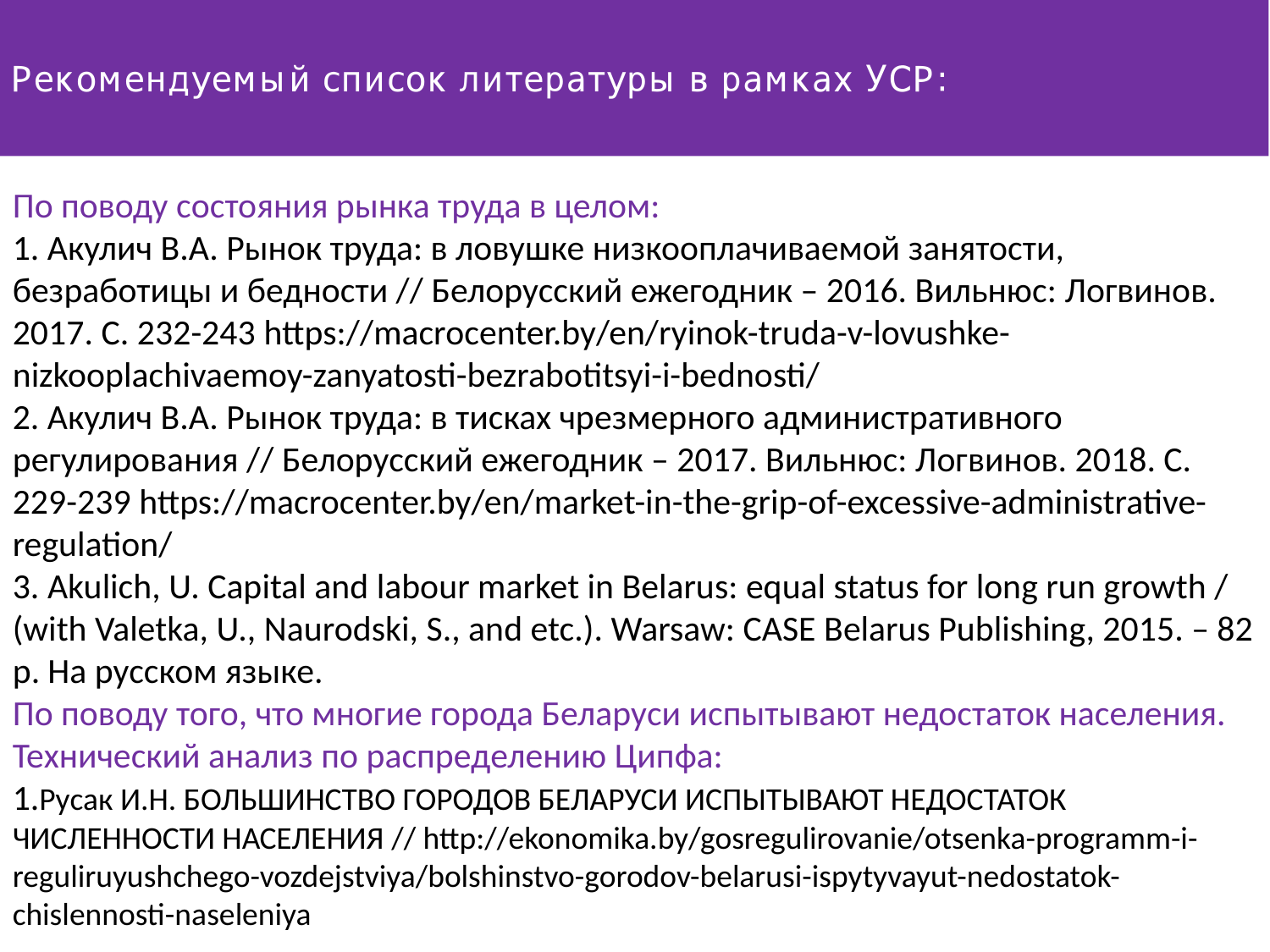

Рекомендуемый список литературы в рамках УСР:
По поводу состояния рынка труда в целом:
1. Акулич В.А. Рынок труда: в ловушке низкооплачиваемой занятости, безработицы и бедности // Белорусский ежегодник – 2016. Вильнюс: Логвинов. 2017. С. 232-243 https://macrocenter.by/en/ryinok-truda-v-lovushke-nizkooplachivaemoy-zanyatosti-bezrabotitsyi-i-bednosti/
2. Акулич В.А. Рынок труда: в тисках чрезмерного административного регулирования // Белорусский ежегодник – 2017. Вильнюс: Логвинов. 2018. С. 229-239 https://macrocenter.by/en/market-in-the-grip-of-excessive-administrative-regulation/
3. Akulich, U. Capital and labour market in Belarus: equal status for long run growth / (with Valetka, U., Naurodski, S., and etc.). Warsaw: CASE Belarus Publishing, 2015. – 82 p. На русском языке.
По поводу того, что многие города Беларуси испытывают недостаток населения. Технический анализ по распределению Ципфа:
1.Русак И.Н. БОЛЬШИНСТВО ГОРОДОВ БЕЛАРУСИ ИСПЫТЫВАЮТ НЕДОСТАТОК ЧИСЛЕННОСТИ НАСЕЛЕНИЯ // http://ekonomika.by/gosregulirovanie/otsenka-programm-i-reguliruyushchego-vozdejstviya/bolshinstvo-gorodov-belarusi-ispytyvayut-nedostatok-chislennosti-naseleniya